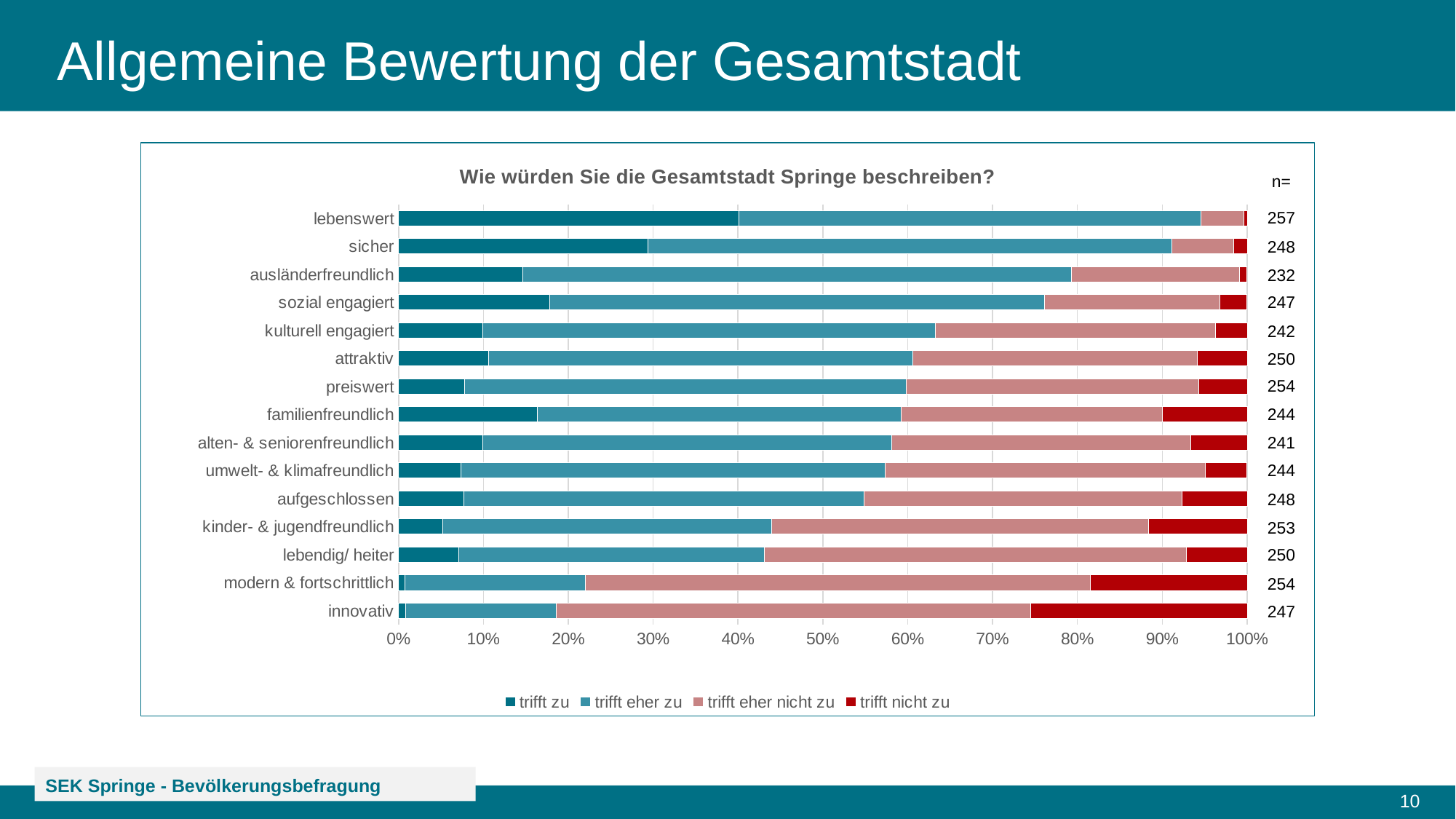

# Allgemeine Bewertung der Gesamtstadt

### Chart: Wie würden Sie die Gesamtstadt Springe beschreiben?

| Category | trifft zu | trifft eher zu | trifft eher nicht zu | trifft nicht zu |
|---|---|---|---|---|
| innovativ | 0.007722007722007722 | 0.16988416988416988 | 0.5328185328185329 | 0.24324324324324326 |
| modern & fortschrittlich | 0.007722007722007722 | 0.2084942084942085 | 0.583011583011583 | 0.18146718146718147 |
| lebendig/ heiter | 0.0694980694980695 | 0.35135135135135137 | 0.4864864864864865 | 0.0694980694980695 |
| kinder- & jugendfreundlich | 0.05019305019305019 | 0.3745173745173745 | 0.42857142857142855 | 0.11196911196911197 |
| aufgeschlossen | 0.07335907335907337 | 0.4517374517374517 | 0.3590733590733591 | 0.07335907335907337 |
| umwelt- & klimafreundlich | 0.0694980694980695 | 0.47104247104247104 | 0.3552123552123552 | 0.04633204633204633 |
| alten- & seniorenfreundlich | 0.09266409266409266 | 0.44787644787644787 | 0.3281853281853282 | 0.06177606177606178 |
| familienfreundlich | 0.1583011583011583 | 0.41312741312741313 | 0.2972972972972973 | 0.09652509652509653 |
| preiswert | 0.07335907335907337 | 0.49034749034749037 | 0.32432432432432434 | 0.05405405405405406 |
| attraktiv | 0.10424710424710425 | 0.49034749034749037 | 0.3281853281853282 | 0.05791505791505792 |
| kulturell engagiert | 0.09266409266409266 | 0.4980694980694981 | 0.3088803088803089 | 0.03474903474903475 |
| sozial engagiert | 0.16988416988416988 | 0.555984555984556 | 0.1969111969111969 | 0.03088803088803089 |
| ausländerfreundlich | 0.13127413127413126 | 0.5791505791505791 | 0.1776061776061776 | 0.007722007722007722 |
| sicher | 0.28185328185328185 | 0.5907335907335908 | 0.0694980694980695 | 0.015444015444015444 |
| lebenswert | 0.39768339768339767 | 0.5405405405405406 | 0.05019305019305019 | 0.003861003861003861 |
n=
257
248
232
247
242
250
254
244
241
244
248
253
250
254
247